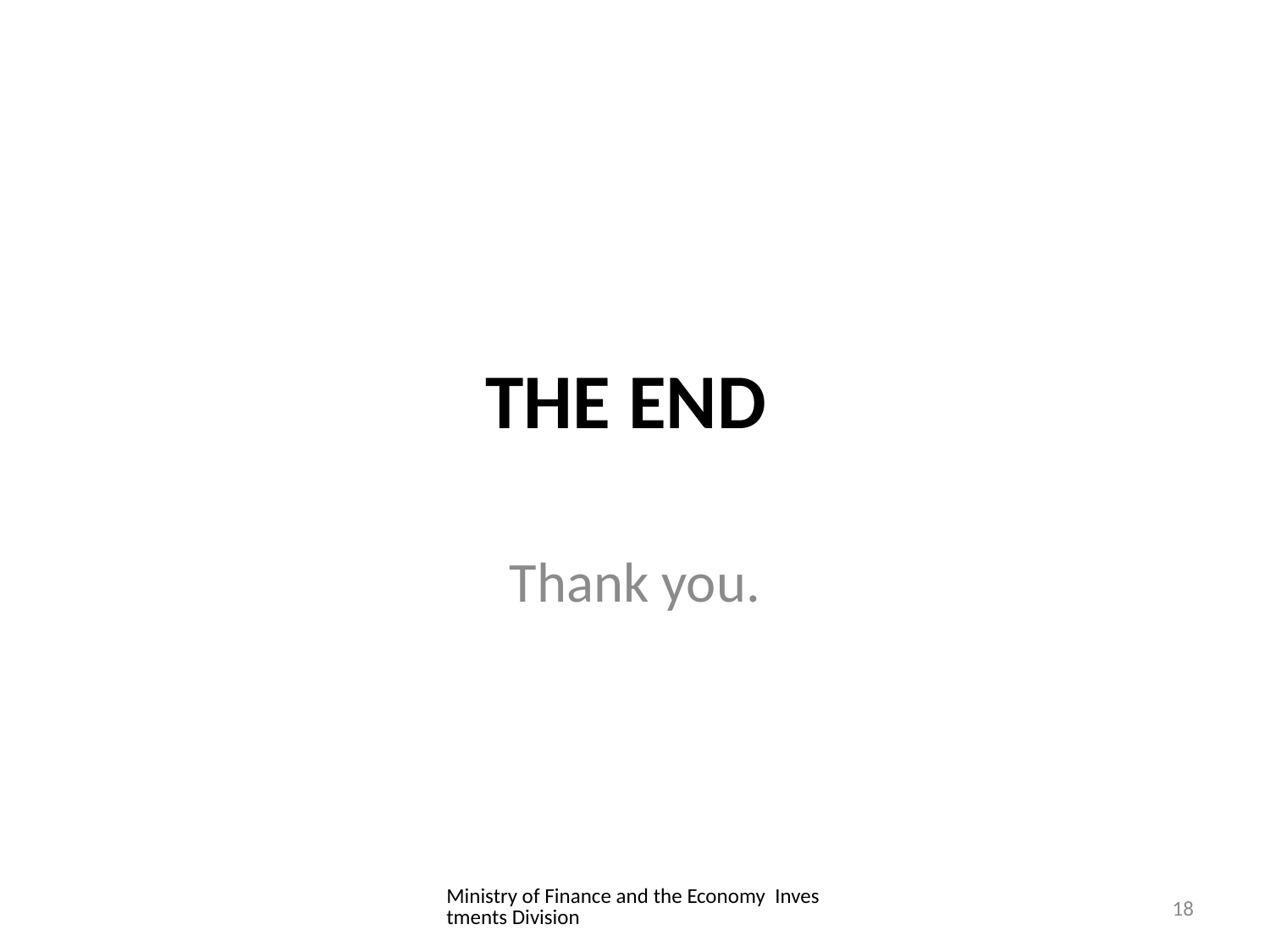

# THE END
Thank you.
Ministry of Finance and the Economy  Investments Division
18